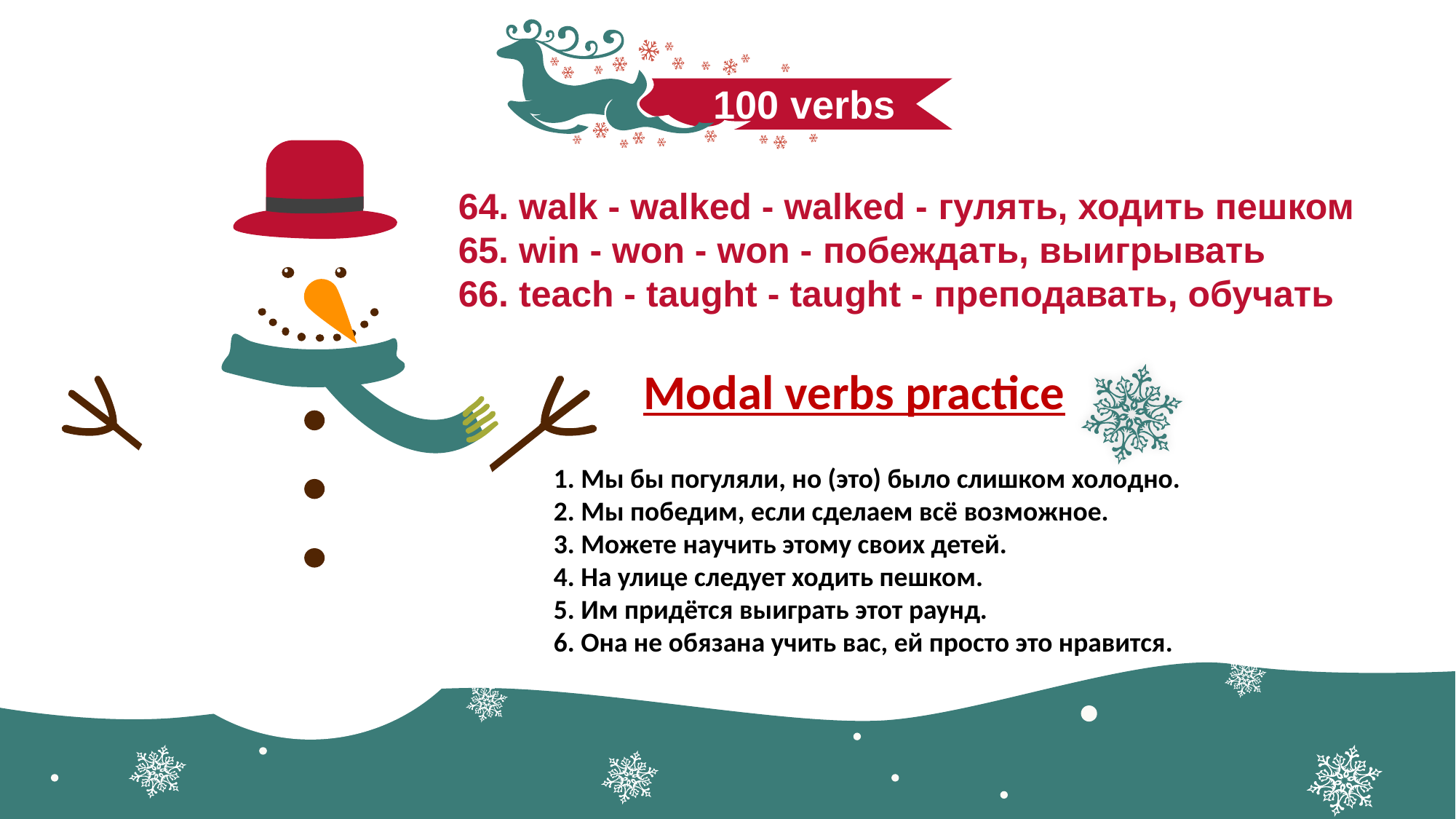

100 verbs

64. walk - walked - walked - гулять, ходить пешком
65. win - won - won - побеждать, выигрывать
66. teach - taught - taught - преподавать, обучать
Modal verbs practice

1. Мы бы погуляли, но (это) было слишком холодно.
2. Мы победим, если сделаем всё возможное.
3. Можете научить этому своих детей.
4. На улице следует ходить пешком.
5. Им придётся выиграть этот раунд.
6. Она не обязана учить вас, ей просто это нравится.